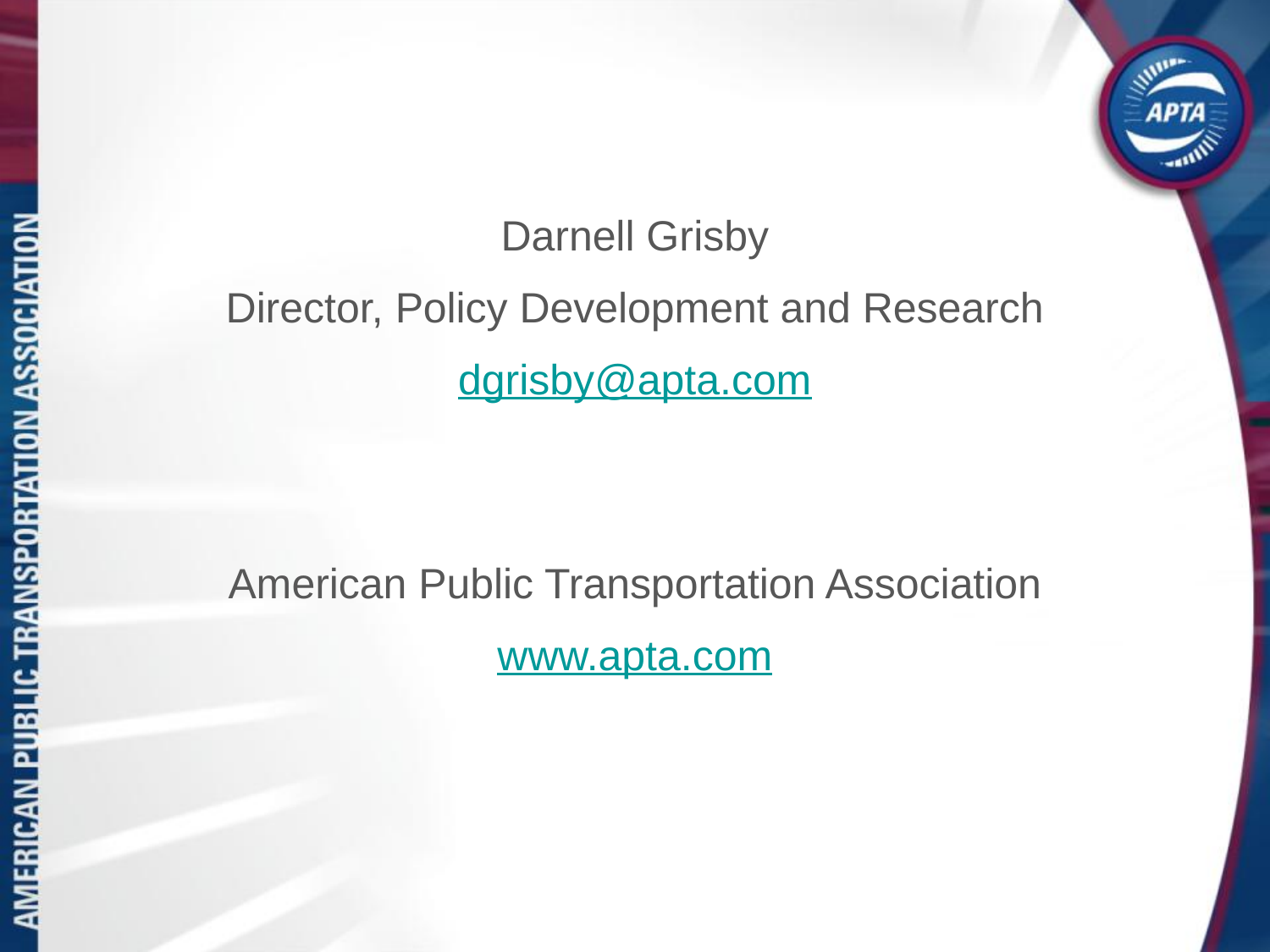

Darnell Grisby
Director, Policy Development and Research
dgrisby@apta.com

American Public Transportation Association
www.apta.com